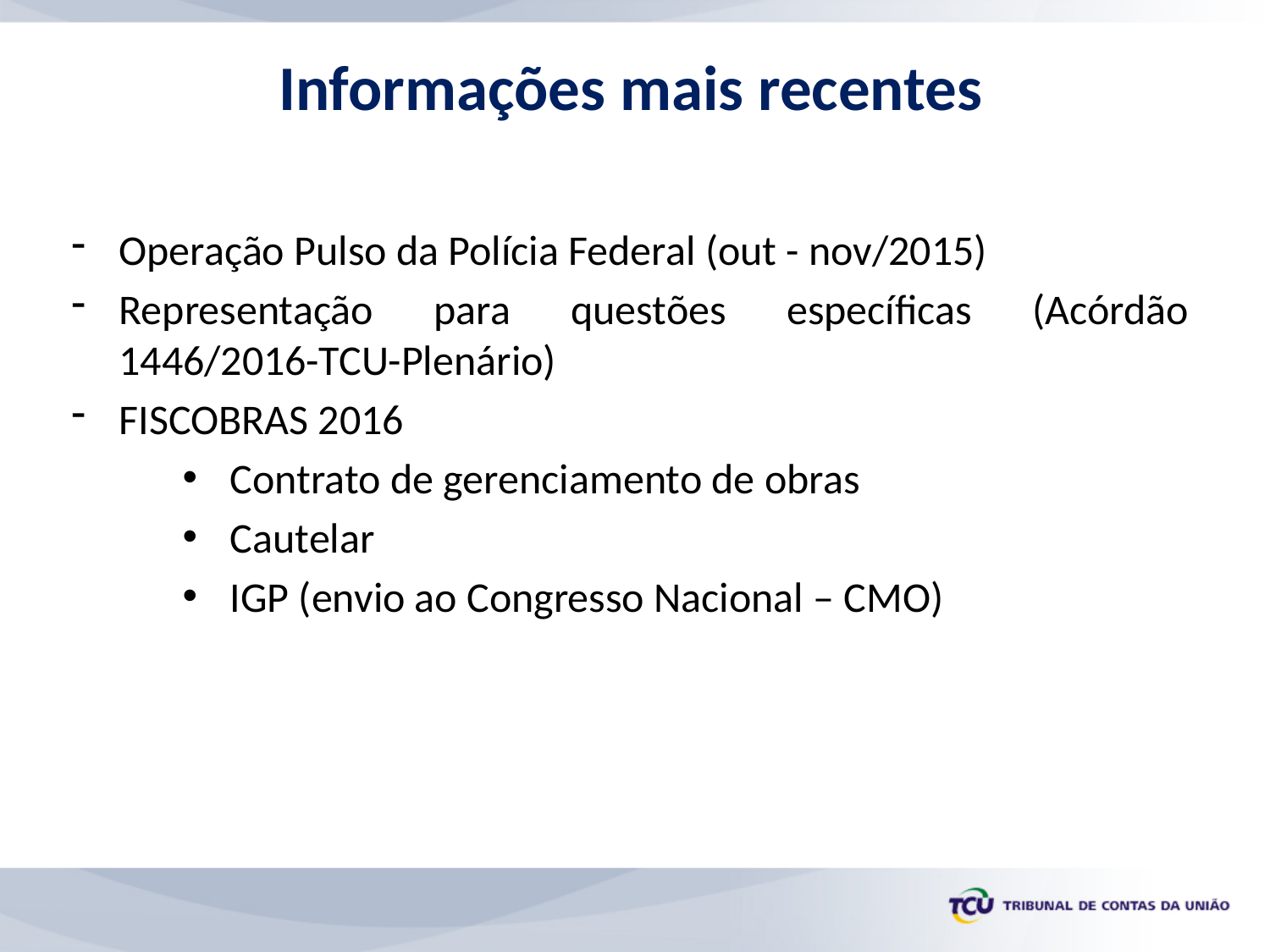

# Informações mais recentes

Operação Pulso da Polícia Federal (out - nov/2015)
Representação para questões específicas (Acórdão 1446/2016-TCU-Plenário)
FISCOBRAS 2016
Contrato de gerenciamento de obras
Cautelar
IGP (envio ao Congresso Nacional – CMO)